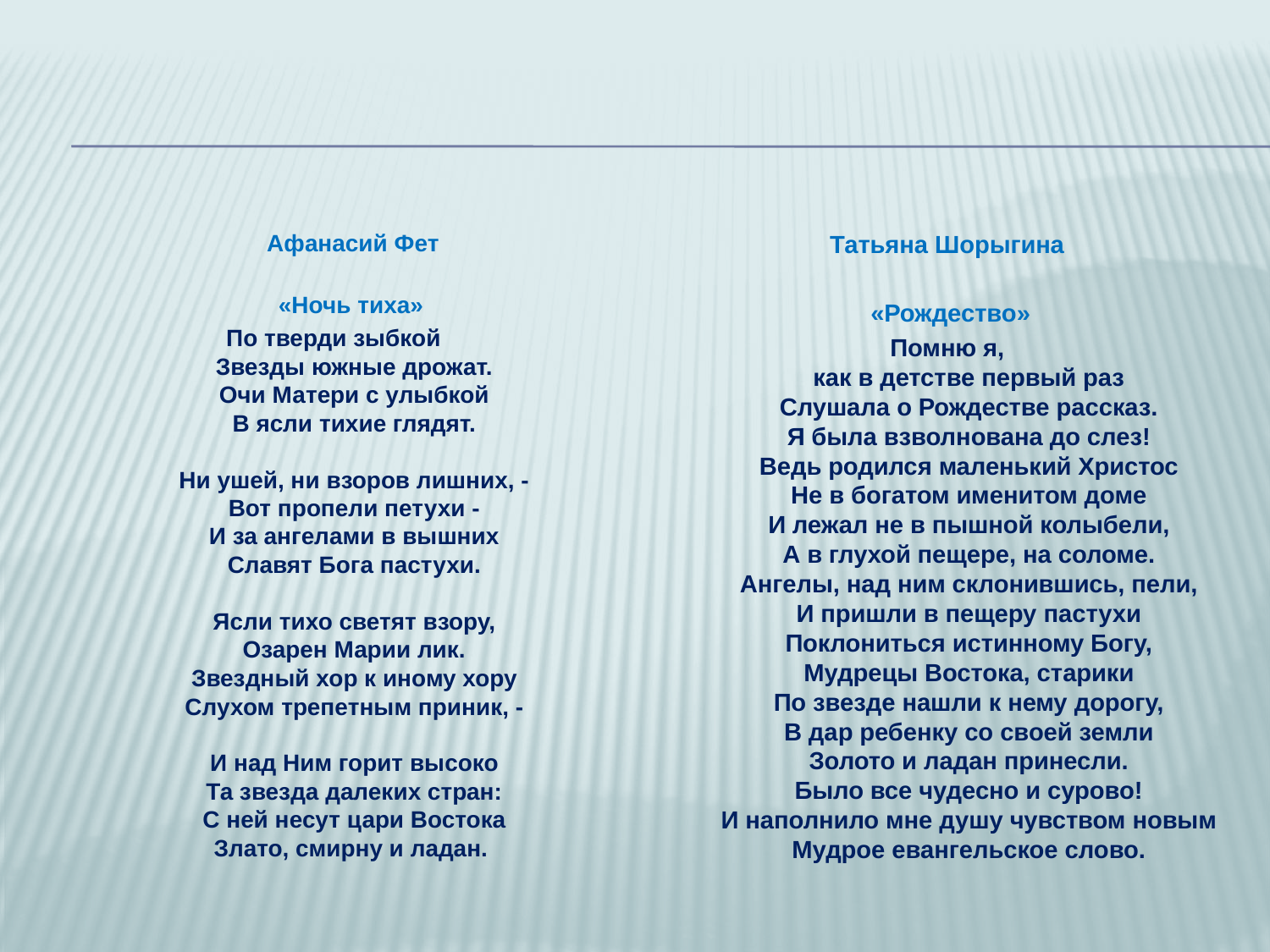

Афанасий Фет
«Ночь тиха»
По тверди зыбкой
Звезды южные дрожат.
Очи Матери с улыбкой
В ясли тихие глядят.
Ни ушей, ни взоров лишних, -
Вот пропели петухи -
И за ангелами в вышних
Славят Бога пастухи.
Ясли тихо светят взору,
Озарен Марии лик.
Звездный хор к иному хору
Слухом трепетным приник, -
И над Ним горит высоко
Та звезда далеких стран:
С ней несут цари Востока
Злато, смирну и ладан.

Татьяна Шорыгина

 «Рождество»
Помню я,
как в детстве первый раз
Слушала о Рождестве рассказ.
Я была взволнована до слез!
Ведь родился маленький Христос
Не в богатом именитом доме
И лежал не в пышной колыбели,
А в глухой пещере, на соломе.
Ангелы, над ним склонившись, пели,
И пришли в пещеру пастухи
Поклониться истинному Богу,
Мудрецы Востока, старики
По звезде нашли к нему дорогу,
В дар ребенку со своей земли
Золото и ладан принесли.
Было все чудесно и сурово!
И наполнило мне душу чувством новым
Мудрое евангельское слово.